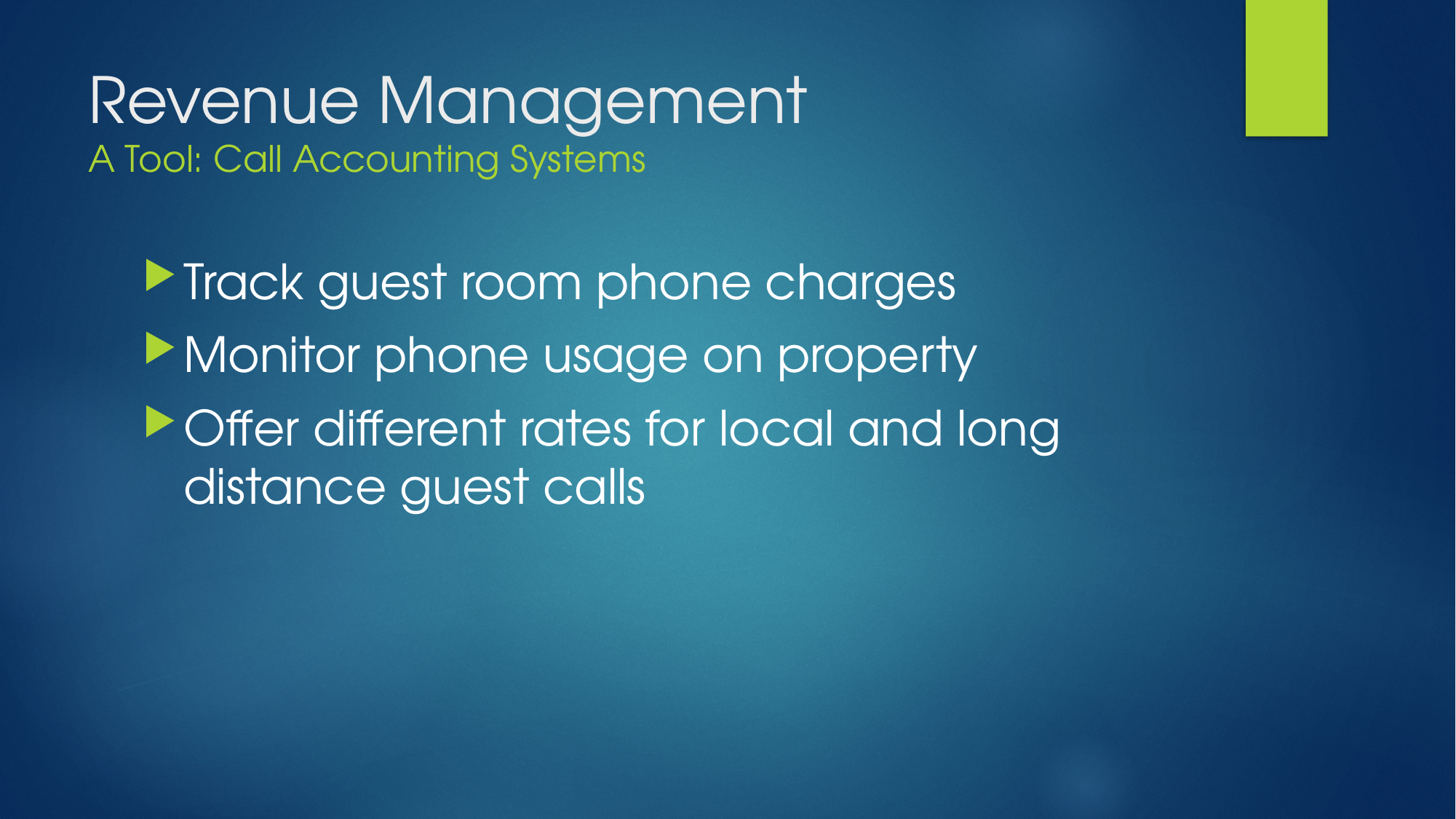

# Revenue Management A Tool: Call Accounting Systems
Track guest room phone charges
Monitor phone usage on property
Offer different rates for local and long distance guest calls